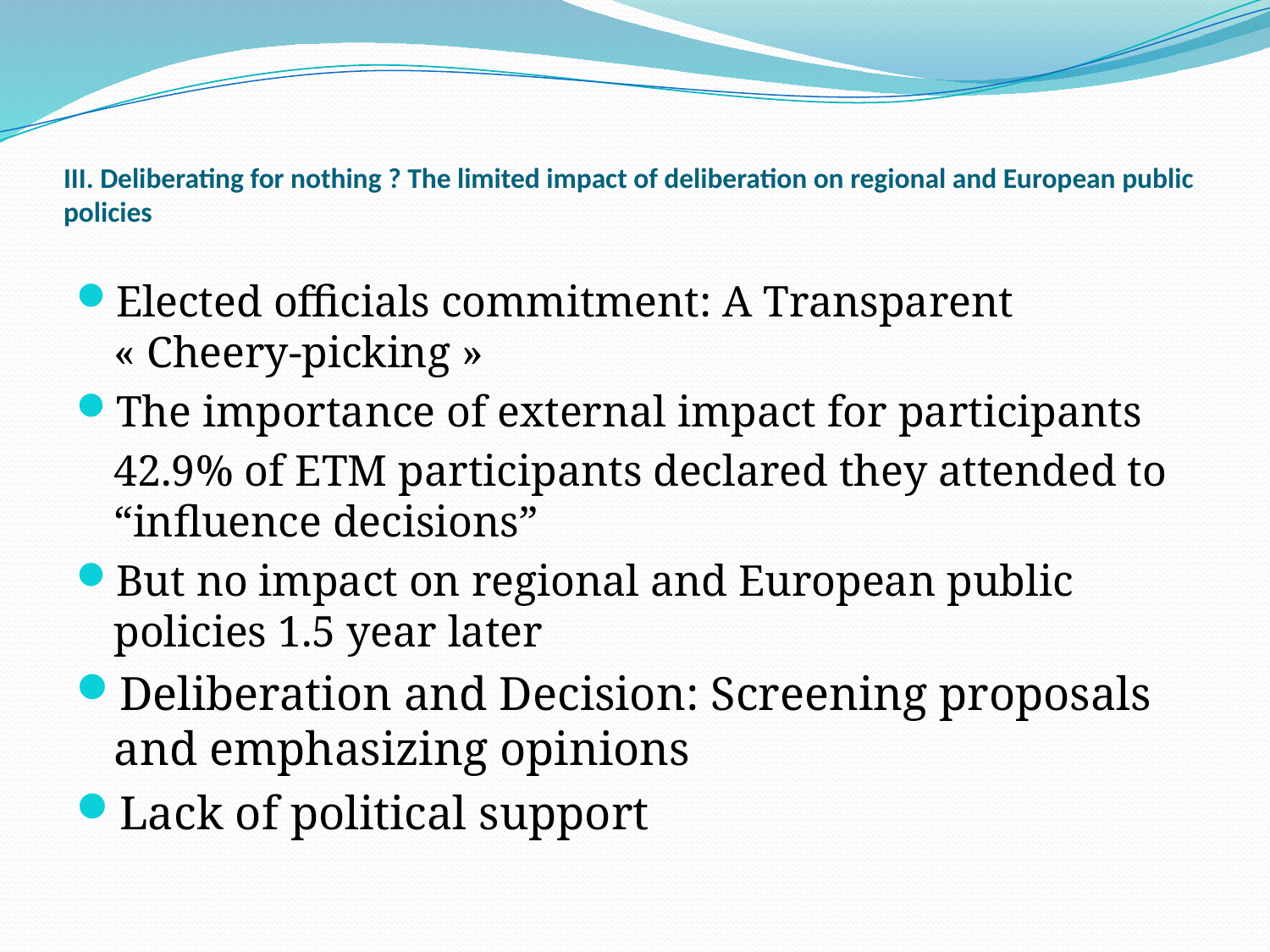

# III. Deliberating for nothing ? The limited impact of deliberation on regional and European public policies
Elected officials commitment: A Transparent « Cheery-picking »
The importance of external impact for participants
	42.9% of ETM participants declared they attended to “influence decisions”
But no impact on regional and European public policies 1.5 year later
Deliberation and Decision: Screening proposals and emphasizing opinions
Lack of political support